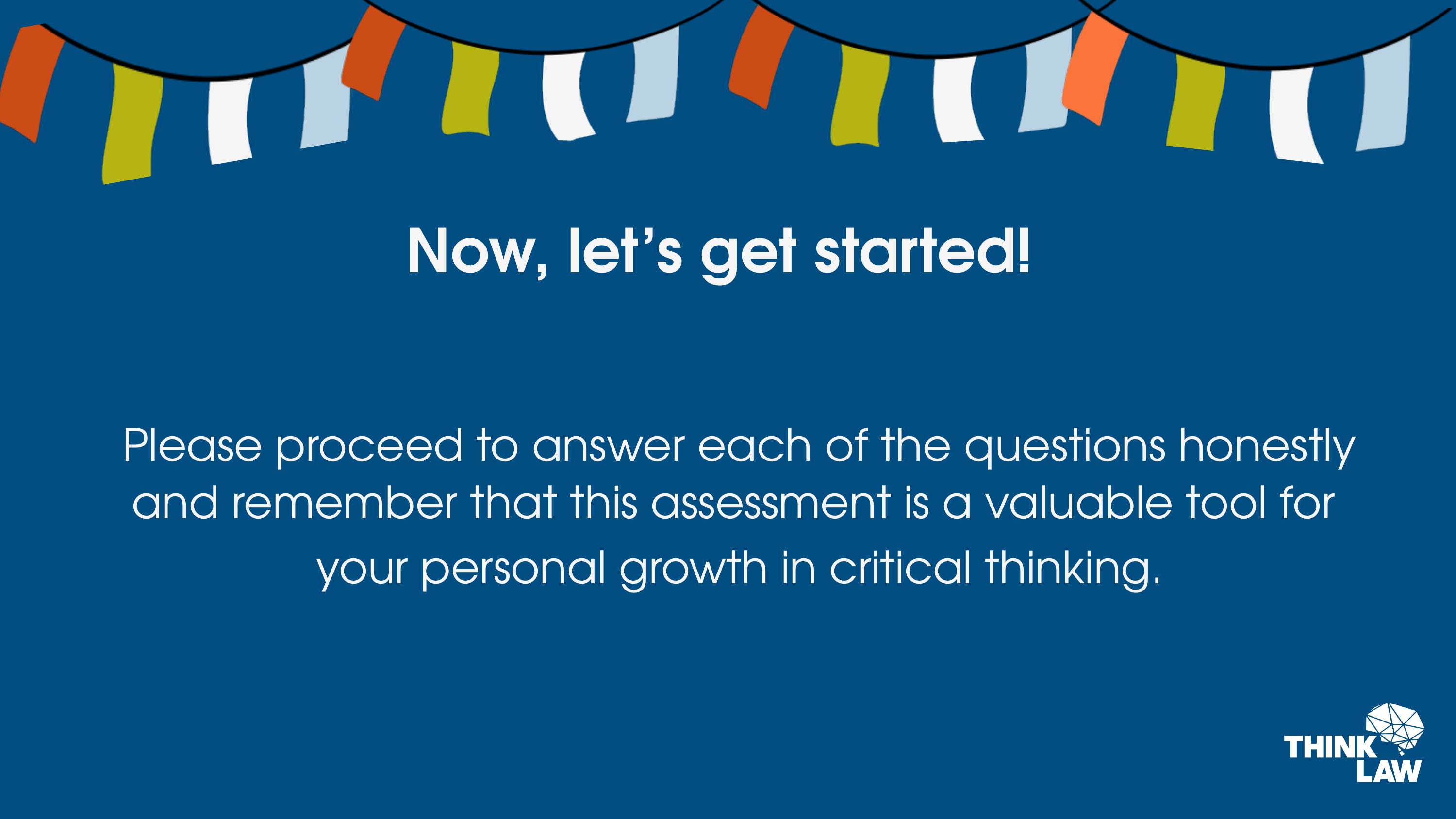

Now, let’s get started!
Please proceed to answer each of the questions honestly and remember that this assessment is a valuable tool for
your personal growth in critical thinking.